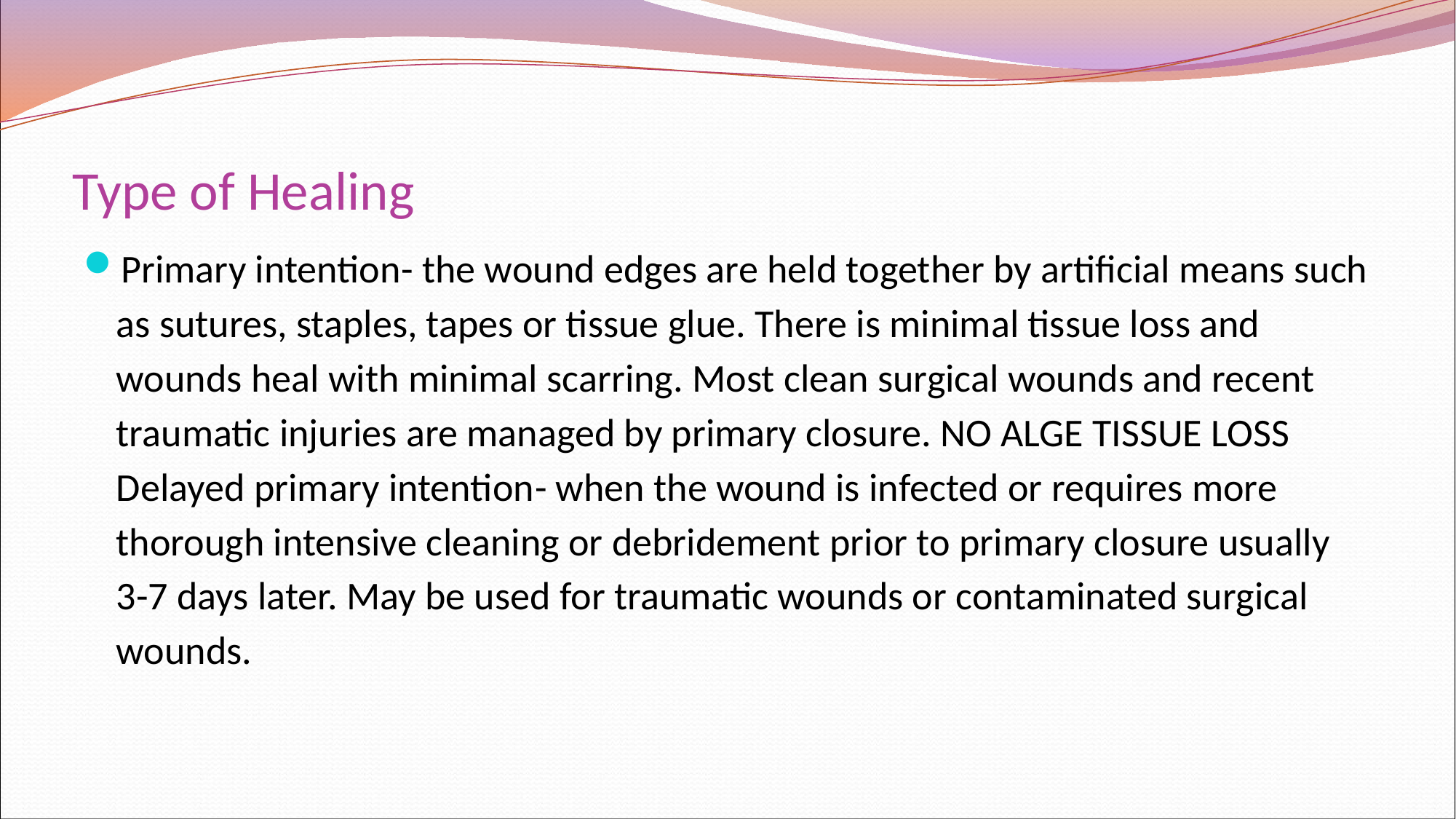

# Type of Healing
Primary intention- the wound edges are held together by artificial means such as sutures, staples, tapes or tissue glue. There is minimal tissue loss and wounds heal with minimal scarring. Most clean surgical wounds and recent traumatic injuries are managed by primary closure. NO ALGE TISSUE LOSS
Delayed primary intention- when the wound is infected or requires more thorough intensive cleaning or debridement prior to primary closure usually 3-7 days later. May be used for traumatic wounds or contaminated surgical wounds.